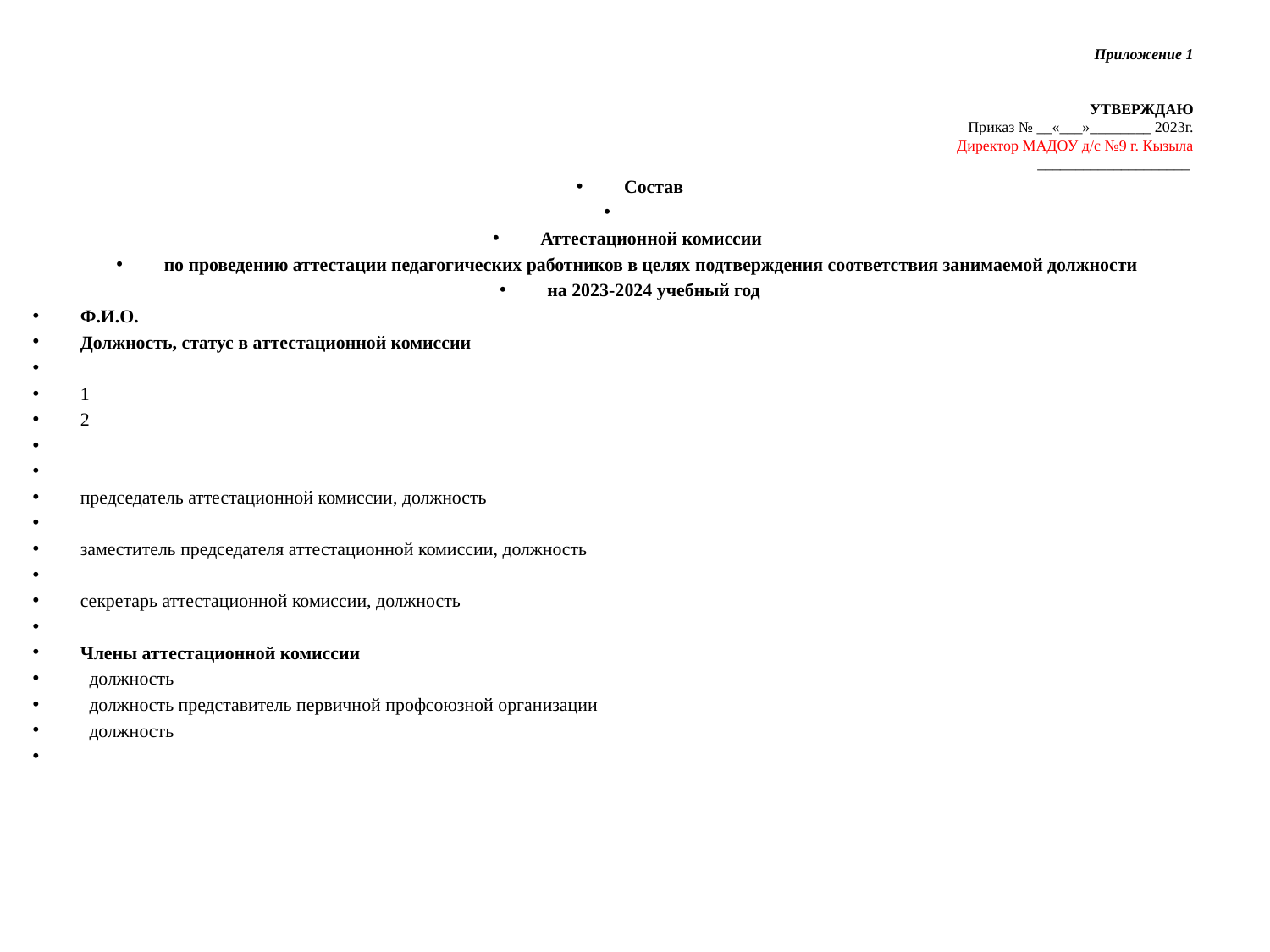

# Приложение 1     УТВЕРЖДАЮ Приказ № __«___»________ 2023г. Директор МАДОУ д/с №9 г. Кызыла ____________________
Состав

Аттестационной комиссии
по проведению аттестации педагогических работников в целях подтверждения соответствия занимаемой должности
на 2023-2024 учебный год
Ф.И.О.
Должность, статус в аттестационной комиссии

1
2

председатель аттестационной комиссии, должность

заместитель председателя аттестационной комиссии, должность

секретарь аттестационной комиссии, должность

Члены аттестационной комиссии
  должность
  должность представитель первичной профсоюзной организации
  должность